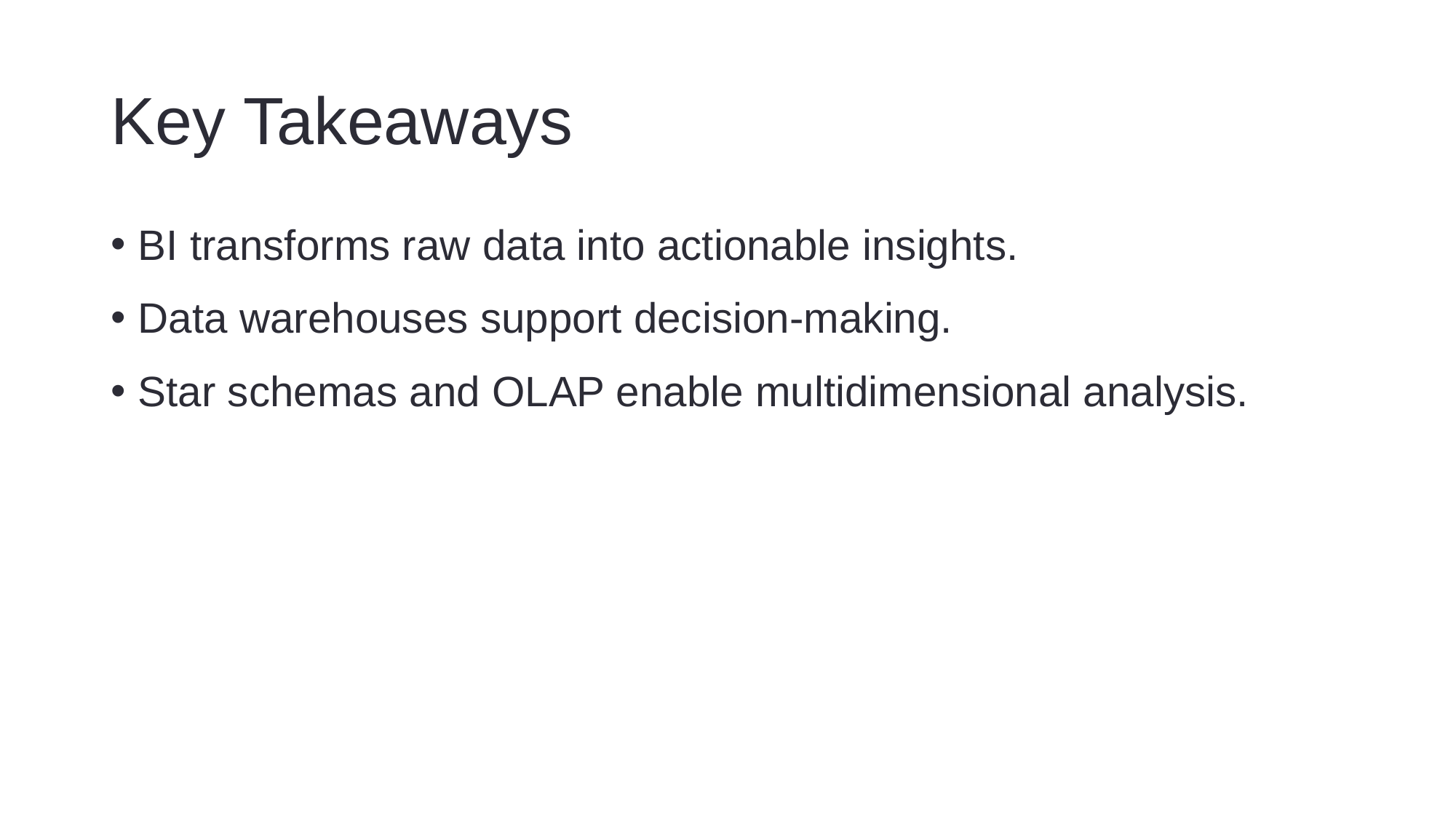

# Key Takeaways
BI transforms raw data into actionable insights.
Data warehouses support decision-making.
Star schemas and OLAP enable multidimensional analysis.